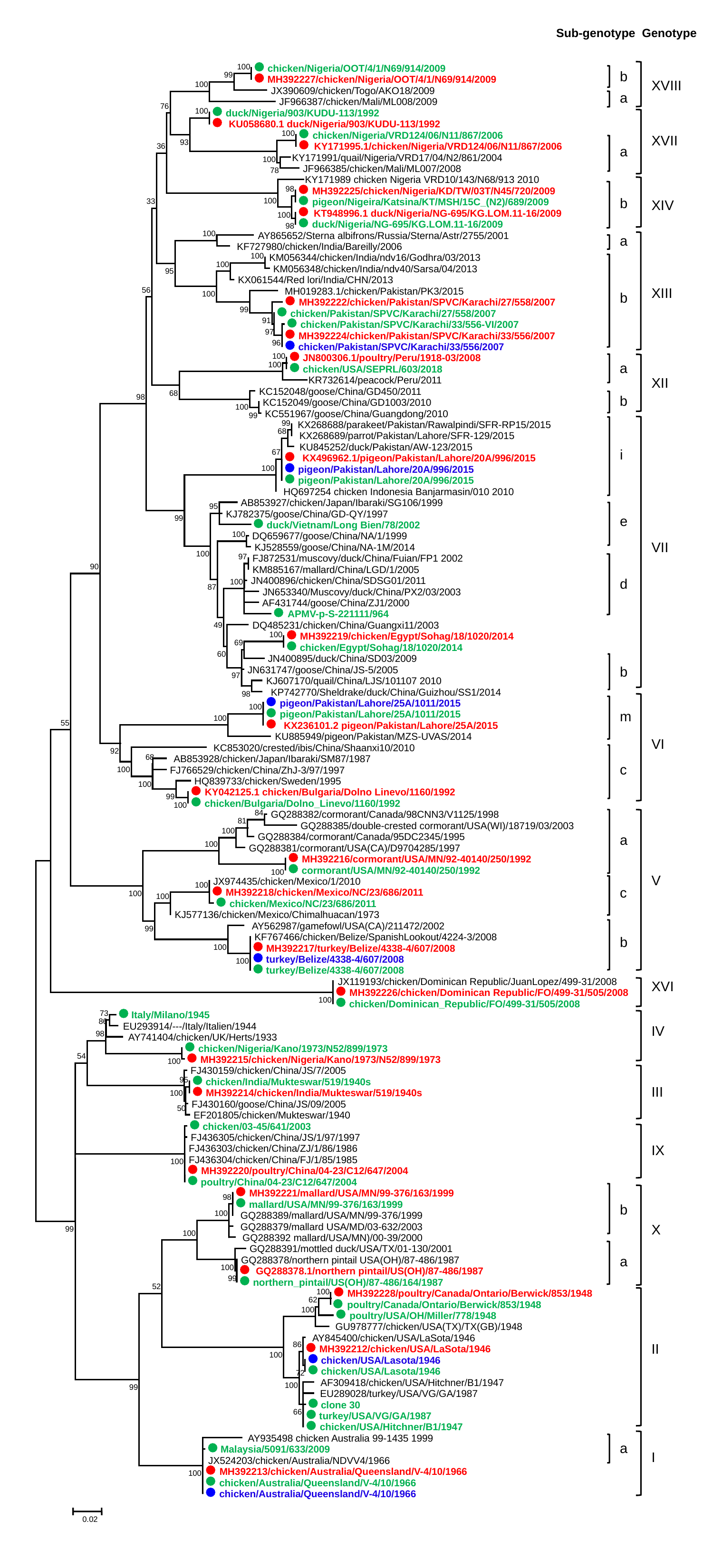

Sub-genotype  Genotype

100
 chicken/Nigeria/OOT/4/1/N69/914/2009

 MH392227/chicken/Nigeria/OOT/4/1/N69/914/2009

 JX390609/chicken/Togo/AKO18/2009

 JF966387/chicken/Mali/ML008/2009
 duck/Nigeria/903/KUDU-113/1992

 KU058680.1 duck/Nigeria/903/KUDU-113/1992

 chicken/Nigeria/VRD124/06/N11/867/2006

 KY171995.1/chicken/Nigeria/VRD124/06/N11/867/2006

KY171991/quail/Nigeria/VRD17/04/N2/861/2004

 JF966385/chicken/Mali/ML007/2008

KY171989 chicken Nigeria VRD10/143/N68/913 2010

 MH392225/chicken/Nigeria/KD/TW/03T/N45/720/2009

 pigeon/Nigeira/Katsina/KT/MSH/15C_(N2)/689/2009

 KT948996.1 duck/Nigeria/NG-695/KG.LOM.11-16/2009

 duck/Nigeria/NG-695/KG.LOM.11-16/2009

 AY865652/Sterna albifrons/Russia/Sterna/Astr/2755/2001

 KF727980/chicken/India/Bareilly/2006

 KM056344/chicken/India/ndv16/Godhra/03/2013

 KM056348/chicken/India/ndv40/Sarsa/04/2013

 KX061544/Red lori/India/CHN/2013
 MH019283.1/chicken/Pakistan/PK3/2015

 MH392222/chicken/Pakistan/SPVC/Karachi/27/558/2007

 chicken/Pakistan/SPVC/Karachi/27/558/2007

 chicken/Pakistan/SPVC/Karachi/33/556-VI/2007

 MH392224/chicken/Pakistan/SPVC/Karachi/33/556/2007

 chicken/Pakistan/SPVC/Karachi/33/556/2007

 JN800306.1/poultry/Peru/1918-03/2008

 chicken/USA/SEPRL/603/2018

KR732614/peacock/Peru/2011
 KC152048/goose/China/GD450/2011

 KC152049/goose/China/GD1003/2010

 KC551967/goose/China/Guangdong/2010

 KX268688/parakeet/Pakistan/Rawalpindi/SFR-RP15/2015

 KX268689/parrot/Pakistan/Lahore/SFR-129/2015

 KU845252/duck/Pakistan/AW-123/2015
 KX496962.1/pigeon/Pakistan/Lahore/20A/996/2015

 pigeon/Pakistan/Lahore/20A/996/2015

 pigeon/Pakistan/Lahore/20A/996/2015

 HQ697254 chicken Indonesia Banjarmasin/010 2010
 AB853927/chicken/Japan/Ibaraki/SG106/1999

 KJ782375/goose/China/GD-QY/1997

 duck/Vietnam/Long Bien/78/2002
 DQ659677/goose/China/NA/1/1999

 KJ528559/goose/China/NA-1M/2014

 FJ872531/muscovy/duck/China/Fuian/FP1 2002

 KM885167/mallard/China/LGD/1/2005

 JN400896/chicken/China/SDSG01/2011

 JN653340/Muscovy/duck/China/PX2/03/2003

 AF431744/goose/China/ZJ1/2000
 APMV-p-S-221111/964

 DQ485231/chicken/China/Guangxi11/2003

 MH392219/chicken/Egypt/Sohag/18/1020/2014

 chicken/Egypt/Sohag/18/1020/2014

 JN400895/duck/China/SD03/2009
 JN631747/goose/China/JS-5/2005

 KJ607170/quail/China/LJS/101107 2010

 KP742770/Sheldrake/duck/China/Guizhou/SS1/2014

 pigeon/Pakistan/Lahore/25A/1011/2015

 pigeon/Pakistan/Lahore/25A/1011/2015

 KX236101.2 pigeon/Pakistan/Lahore/25A/2015

 KU885949/pigeon/Pakistan/MZS-UVAS/2014
 KC853020/crested/ibis/China/Shaanxi10/2010

 AB853928/chicken/Japan/Ibaraki/SM87/1987

 FJ766529/chicken/China/ZhJ-3/97/1997

 HQ839733/chicken/Sweden/1995

 KY042125.1 chicken/Bulgaria/Dolno Linevo/1160/1992

 chicken/Bulgaria/Dolno_Linevo/1160/1992

 GQ288382/cormorant/Canada/98CNN3/V1125/1998

 GQ288385/double-crested cormorant/USA(WI)/18719/03/2003

 GQ288384/cormorant/Canada/95DC2345/1995

 GQ288381/cormorant/USA(CA)/D9704285/1997

 MH392216/cormorant/USA/MN/92-40140/250/1992

 cormorant/USA/MN/92-40140/250/1992

 JX974435/chicken/Mexico/1/2010

 MH392218/chicken/Mexico/NC/23/686/2011

 chicken/Mexico/NC/23/686/2011

 KJ577136/chicken/Mexico/Chimalhuacan/1973
 AY562987/gamefowl/USA(CA)/211472/2002

 KF767466/chicken/Belize/SpanishLookout/4224-3/2008

 MH392217/turkey/Belize/4338-4/607/2008

 turkey/Belize/4338-4/607/2008

 turkey/Belize/4338-4/607/2008

 JX119193/chicken/Dominican Republic/JuanLopez/499-31/2008

 MH392226/chicken/Dominican Republic/FO/499-31/505/2008

 chicken/Dominican_Republic/FO/499-31/505/2008

 Italy/Milano/1945

 EU293914/---/Italy/Italien/1944

 AY741404/chicken/UK/Herts/1933

 chicken/Nigeria/Kano/1973/N52/899/1973

 MH392215/chicken/Nigeria/Kano/1973/N52/899/1973

 FJ430159/chicken/China/JS/7/2005

 chicken/India/Mukteswar/519/1940s

 MH392214/chicken/India/Mukteswar/519/1940s

 FJ430160/goose/China/JS/09/2005

 EF201805/chicken/Mukteswar/1940

 chicken/03-45/641/2003

 FJ436305/chicken/China/JS/1/97/1997

 FJ436303/chicken/China/ZJ/1/86/1986

 FJ436304/chicken/China/FJ/1/85/1985

 MH392220/poultry/China/04-23/C12/647/2004

 poultry/China/04-23/C12/647/2004

 MH392221/mallard/USA/MN/99-376/163/1999

 mallard/USA/MN/99-376/163/1999

 GQ288389/mallard/USA/MN/99-376/1999
 GQ288379/mallard USA/MD/03-632/2003

 GQ288392 mallard/USA/MN)/00-39/2000

 GQ288391/mottled duck/USA/TX/01-130/2001

 GQ288378/northern pintail USA(OH)/87-486/1987

 GQ288378.1/northern pintail/US(OH)/87-486/1987

 northern_pintail/US(OH)/87-486/164/1987

 MH392228/poultry/Canada/Ontario/Berwick/853/1948

 poultry/Canada/Ontario/Berwick/853/1948

 poultry/USA/OH/Miller/778/1948

 GU978777/chicken/USA(TX)/TX(GB)/1948
 AY845400/chicken/USA/LaSota/1946

 MH392212/chicken/USA/LaSota/1946

 chicken/USA/Lasota/1946

 chicken/USA/Lasota/1946

 AF309418/chicken/USA/Hitchner/B1/1947

 EU289028/turkey/USA/VG/GA/1987

 clone 30

 turkey/USA/VG/GA/1987

 chicken/USA/Hitchner/B1/1947

 AY935498 chicken Australia 99-1435 1999

 Malaysia/5091/633/2009

 JX524203/chicken/Australia/NDVV4/1966

 MH392213/chicken/Australia/Queensland/V-4/10/1966

 chicken/Australia/Queensland/V-4/10/1966

 chicken/Australia/Queensland/V-4/10/1966

99
100
76
100
100
93
36
100
78
98
100
33
100
98
100
100
100
95
56
100
99
91
97
96
100
100
68
98
100
99
99
68
67
100
95
99
100
100
97
90
100
87
49
100
69
60
97
98
100
100
55
92
68
100
100

99

100
84
81
100
100

100
100

100
100

99
100

100

100

73

86
98

54

100
95

100
50

100

98

100
99
100
100

99

52
100

62
100

86

100

72
100
99

66

100

0.02

b

XVIII
a

XVII

a

b
XIV
a

XIII
b

a
XII
b

i

e
VII

d

b

m
VI

c

a
V

c

b
XVI

IV

III

IX

b
X

a

II

a
I